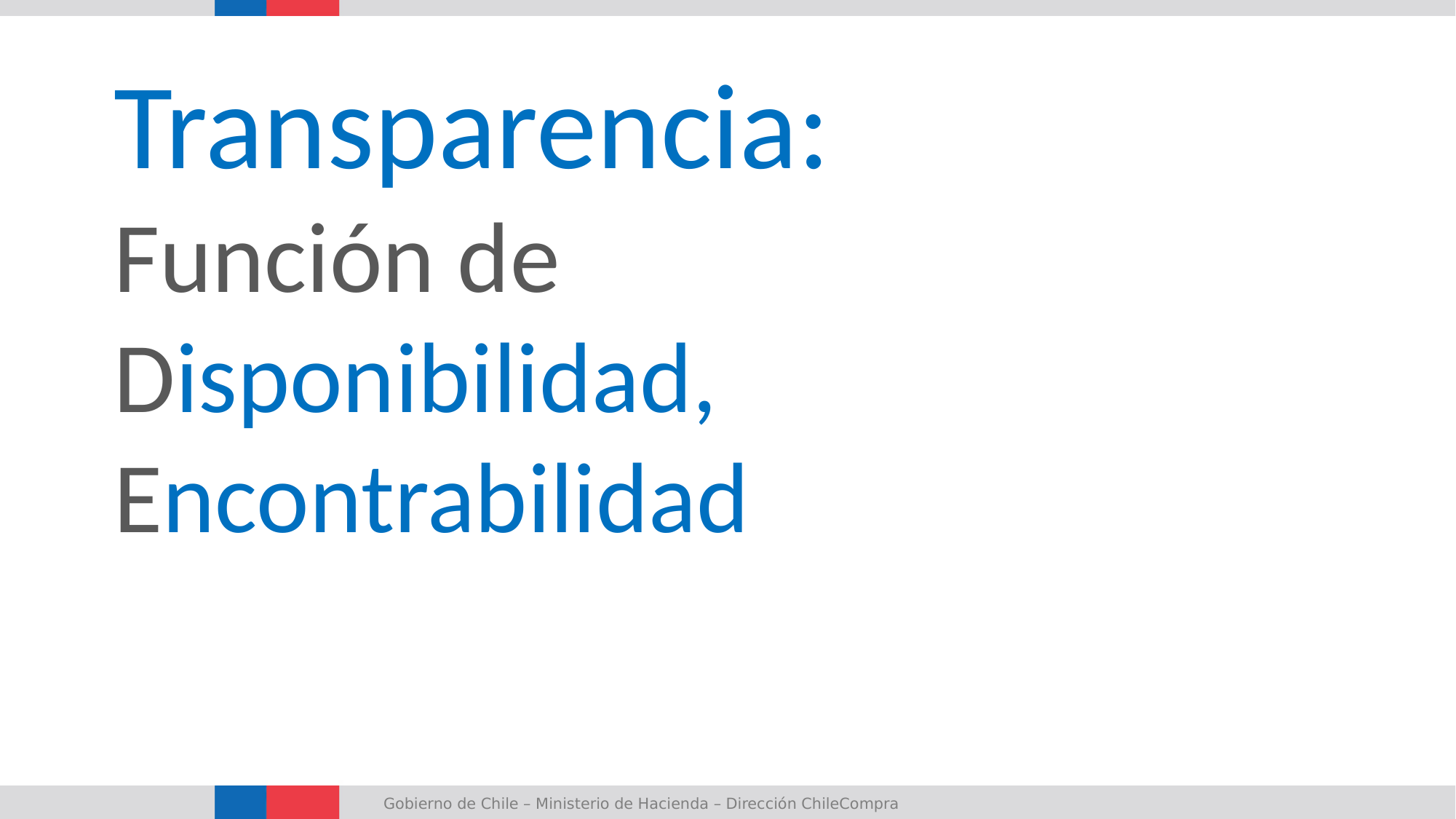

Transparencia:
Función de
Disponibilidad, Encontrabilidad
Gobierno de Chile – Ministerio de Hacienda – Dirección ChileCompra